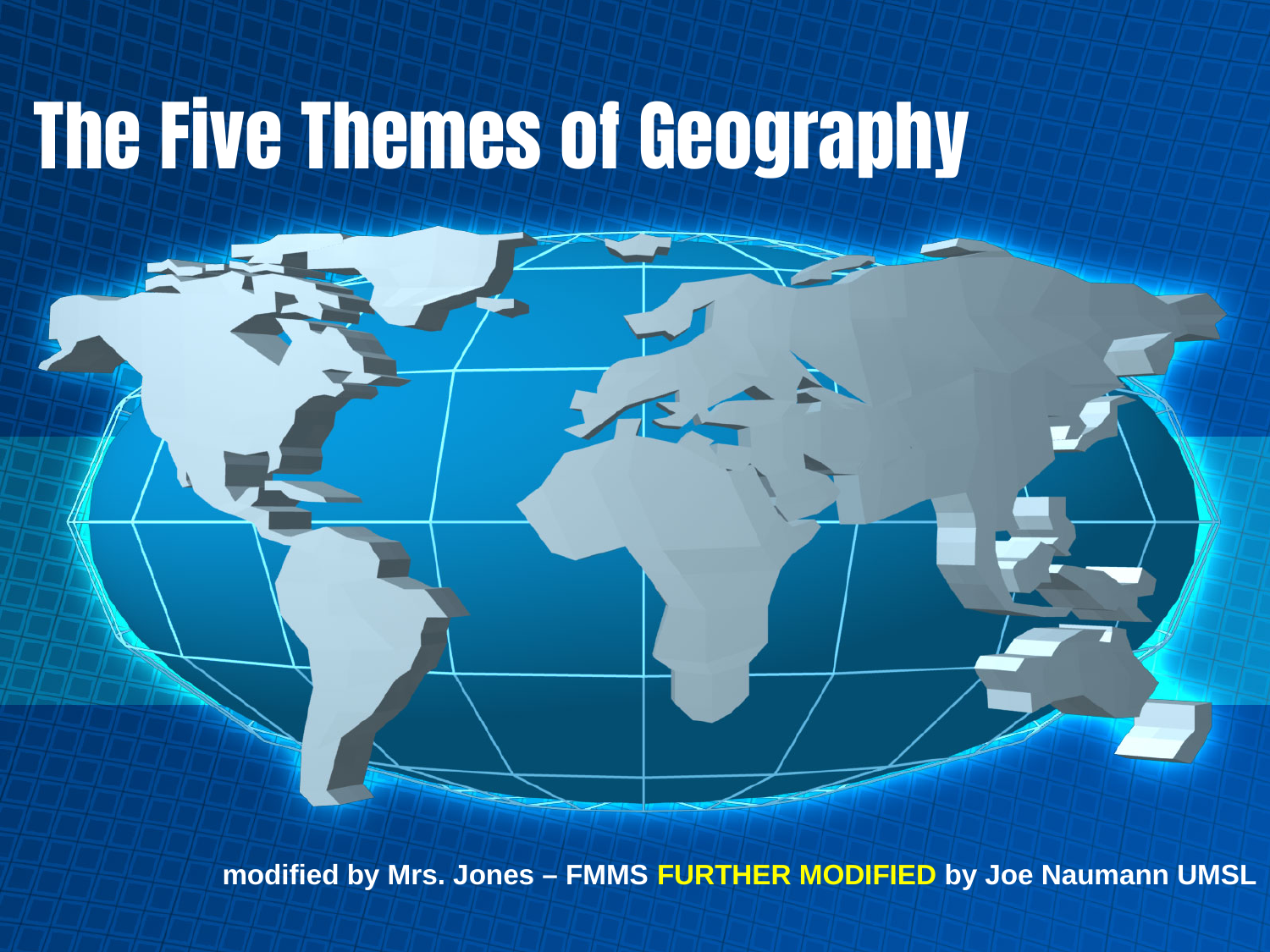

# The Five Themes of Geography
modified by Mrs. Jones – FMMS FURTHER MODIFIED by Joe Naumann UMSL